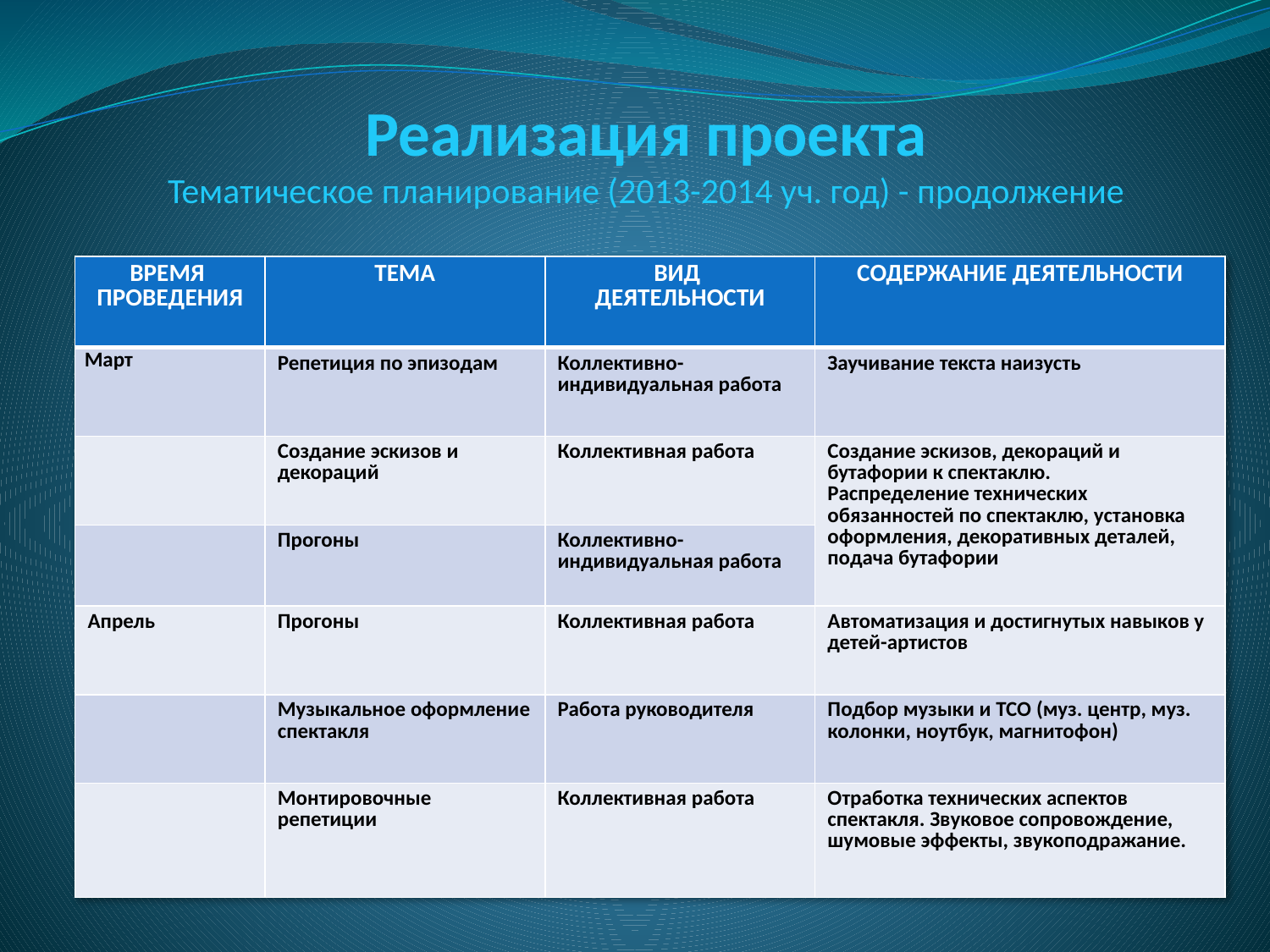

Реализация проекта
Тематическое планирование (2013-2014 уч. год) - продолжение

| ВРЕМЯ ПРОВЕДЕНИЯ | ТЕМА | ВИД ДЕЯТЕЛЬНОСТИ | СОДЕРЖАНИЕ ДЕЯТЕЛЬНОСТИ |
| --- | --- | --- | --- |
| Март | Репетиция по эпизодам | Коллективно-индивидуальная работа | Заучивание текста наизусть |
|  | Создание эскизов и декораций | Коллективная работа | Создание эскизов, декораций и бутафории к спектаклю. Распределение технических обязанностей по спектаклю, установка оформления, декоративных деталей, подача бутафории |
|  | Прогоны | Коллективно-индивидуальная работа |  |
| Апрель | Прогоны | Коллективная работа | Автоматизация и достигнутых навыков у детей-артистов |
|  | Музыкальное оформление спектакля | Работа руководителя | Подбор музыки и ТСО (муз. центр, муз. колонки, ноутбук, магнитофон) |
|  | Монтировочные репетиции | Коллективная работа | Отработка технических аспектов спектакля. Звуковое сопровождение, шумовые эффекты, звукоподражание. |